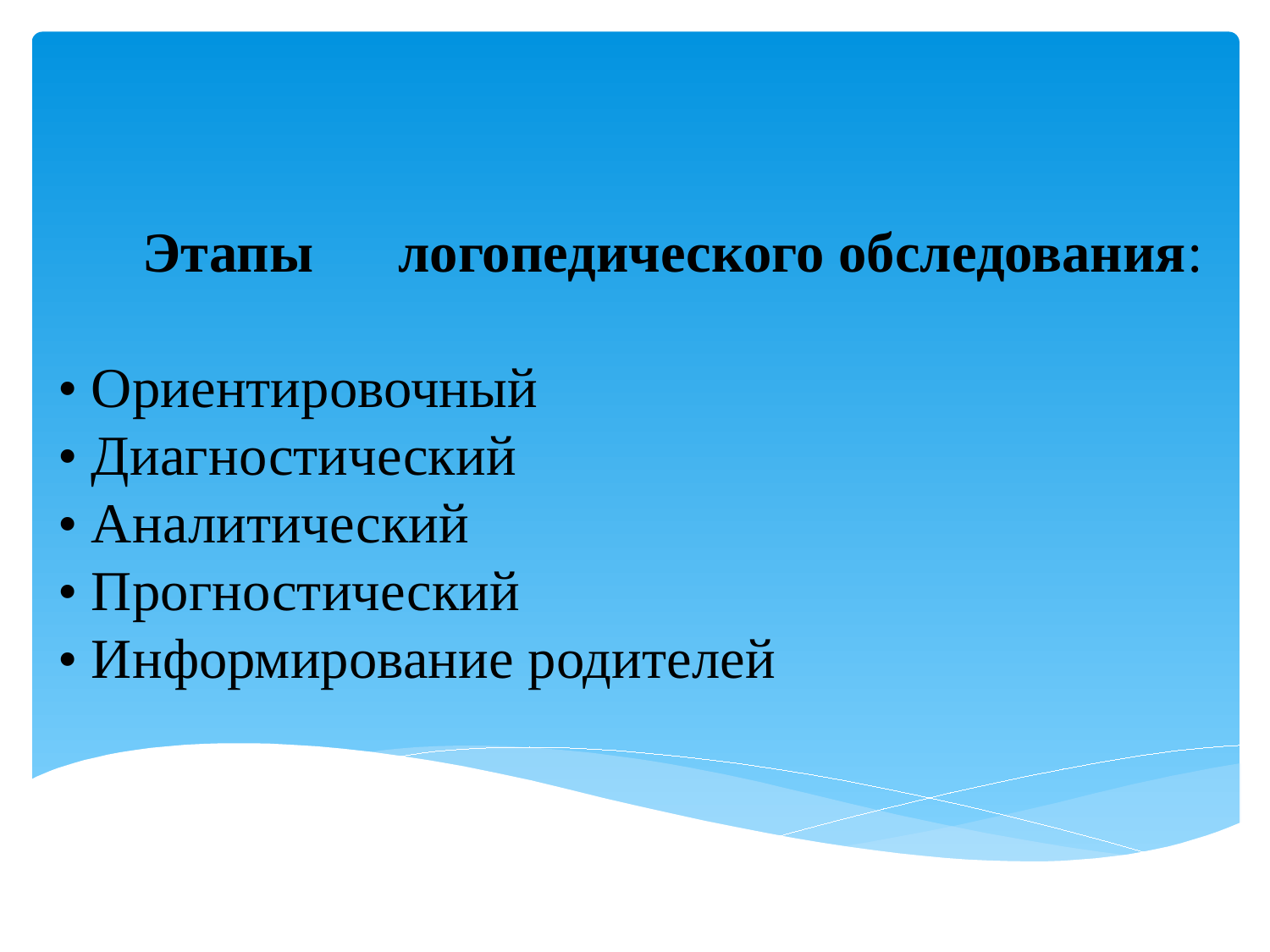

# Этапы      логопедического обследования: • Ориентировочный • Диагностический • Аналитический • Прогностический • Информирование родителей